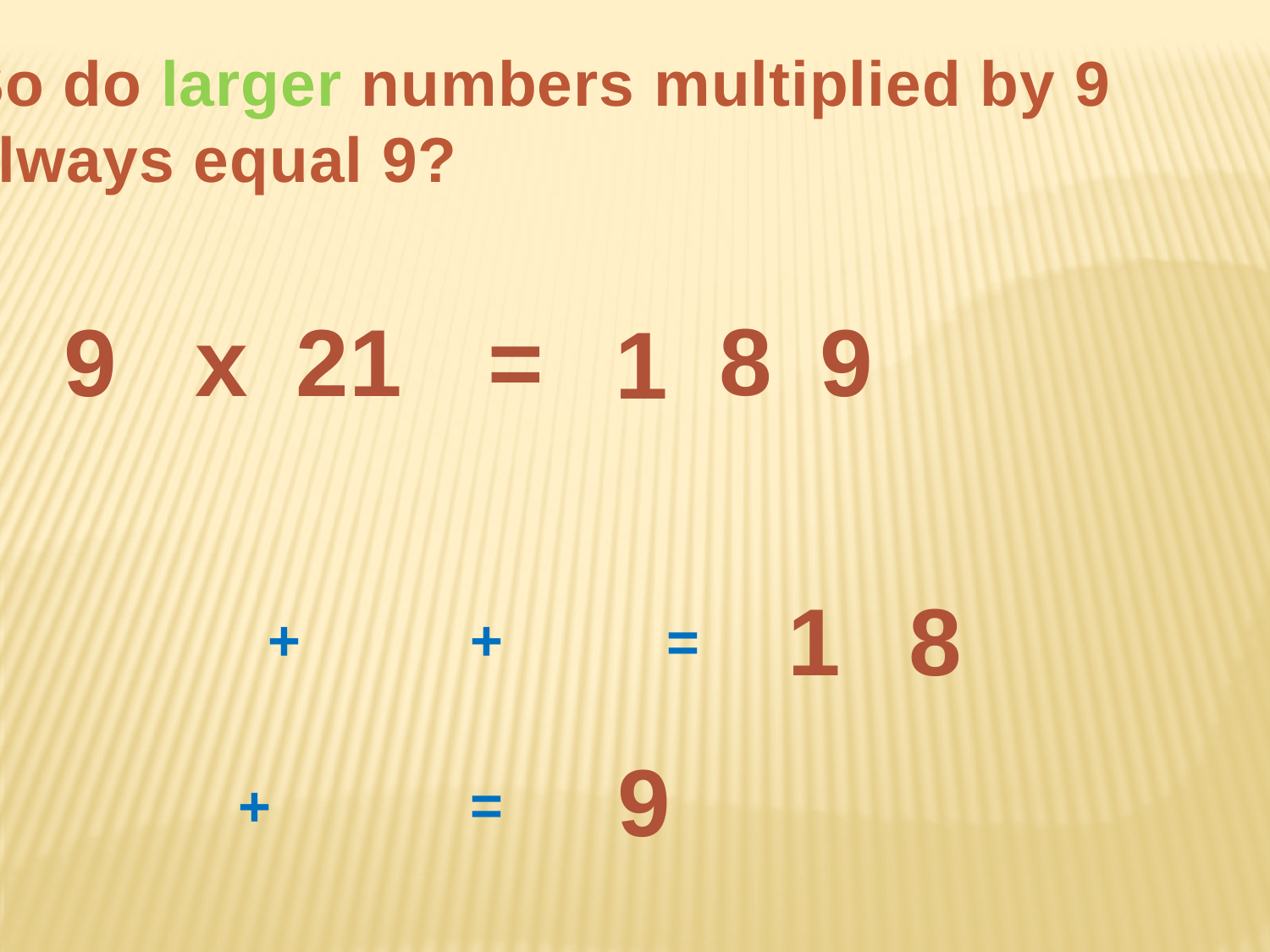

So do larger numbers multiplied by 9
always equal 9?
8
9
x
21
=
9
1
1
8
+
+
=
9
=
+